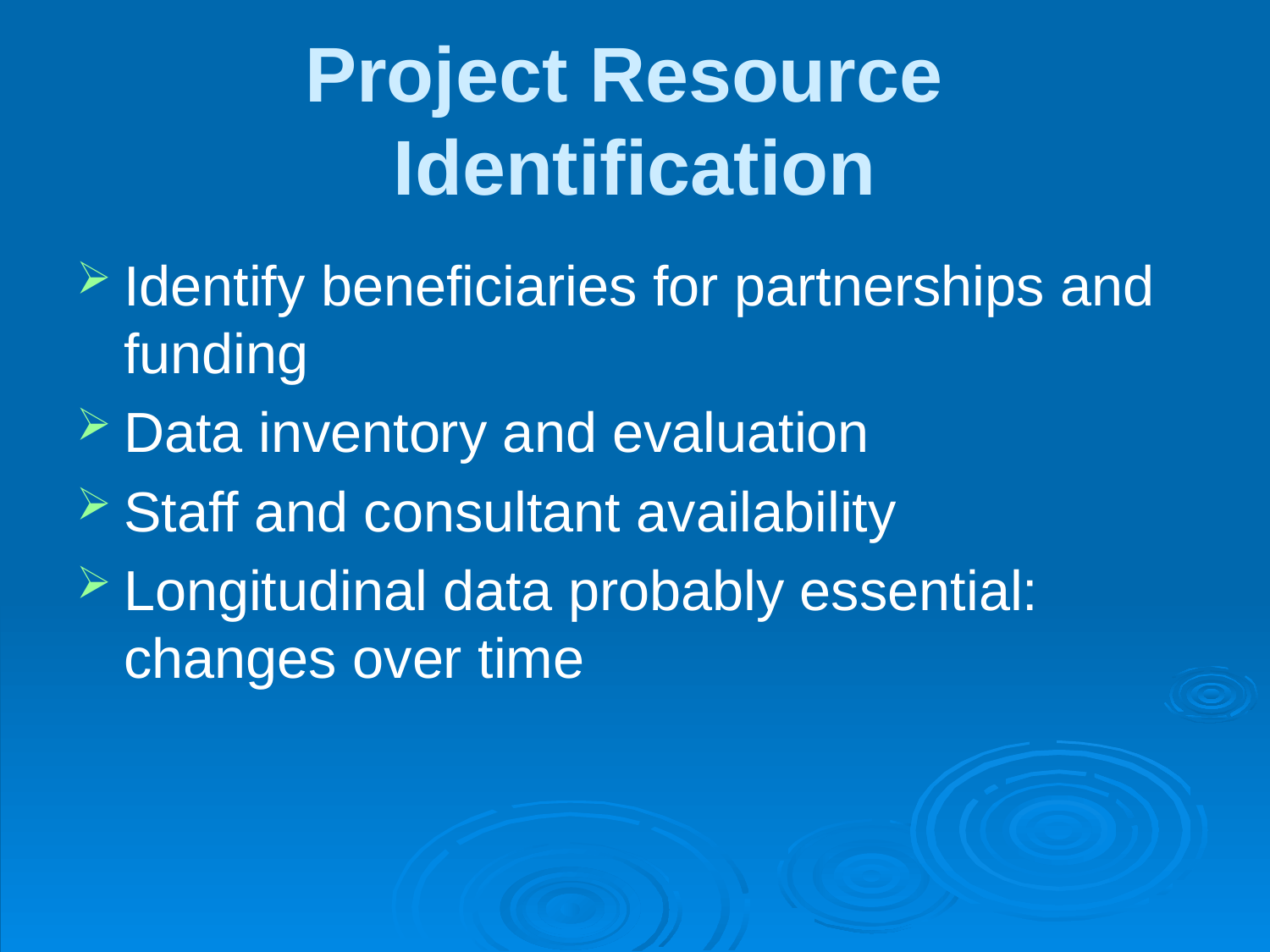

# Project Resource Identification
Identify beneficiaries for partnerships and funding
Data inventory and evaluation
Staff and consultant availability
Longitudinal data probably essential: changes over time